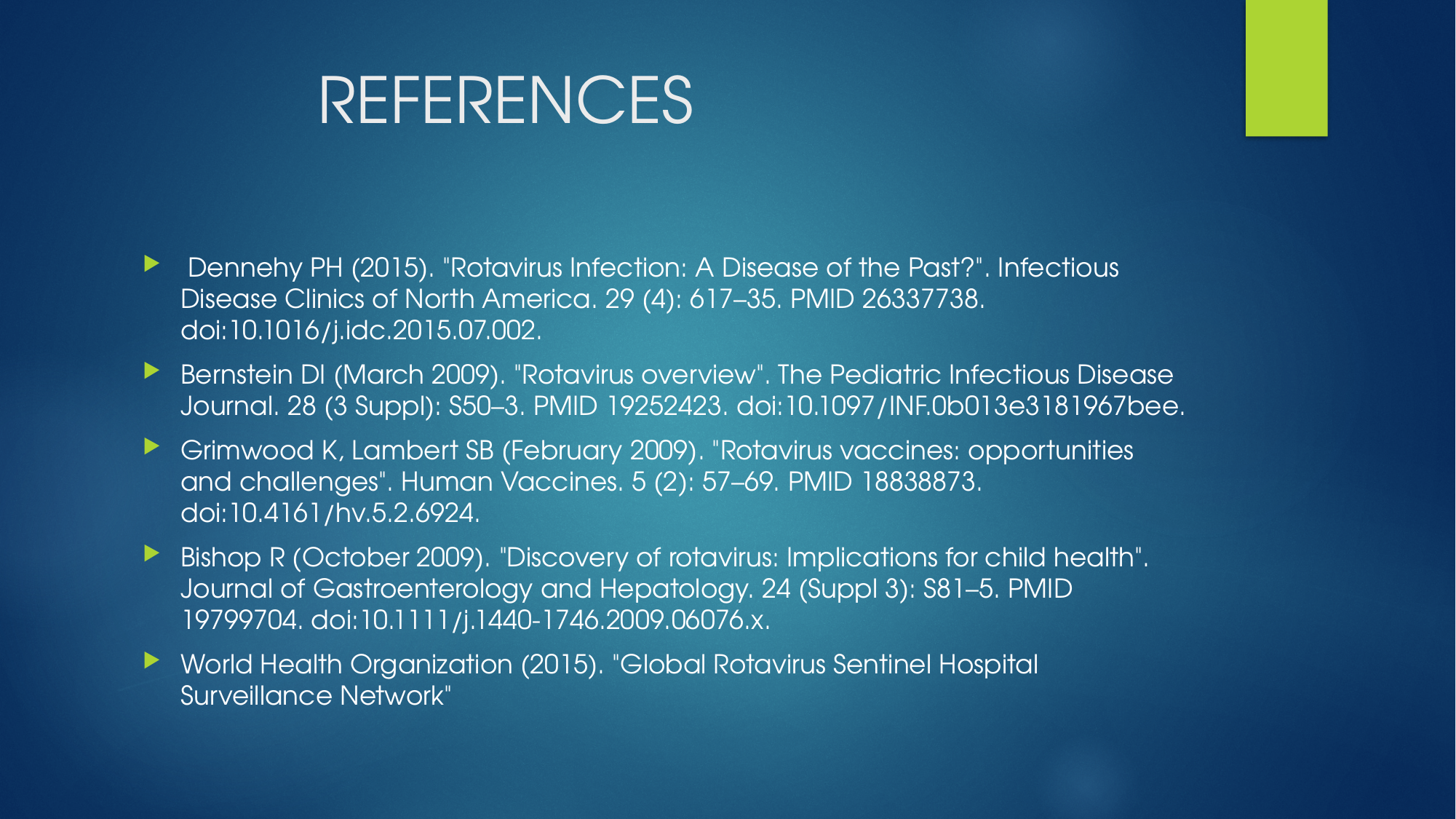

# REFERENCES
 Dennehy PH (2015). "Rotavirus Infection: A Disease of the Past?". Infectious Disease Clinics of North America. 29 (4): 617–35. PMID 26337738. doi:10.1016/j.idc.2015.07.002.
Bernstein DI (March 2009). "Rotavirus overview". The Pediatric Infectious Disease Journal. 28 (3 Suppl): S50–3. PMID 19252423. doi:10.1097/INF.0b013e3181967bee.
Grimwood K, Lambert SB (February 2009). "Rotavirus vaccines: opportunities and challenges". Human Vaccines. 5 (2): 57–69. PMID 18838873. doi:10.4161/hv.5.2.6924.
Bishop R (October 2009). "Discovery of rotavirus: Implications for child health". Journal of Gastroenterology and Hepatology. 24 (Suppl 3): S81–5. PMID 19799704. doi:10.1111/j.1440-1746.2009.06076.x.
World Health Organization (2015). "Global Rotavirus Sentinel Hospital Surveillance Network"